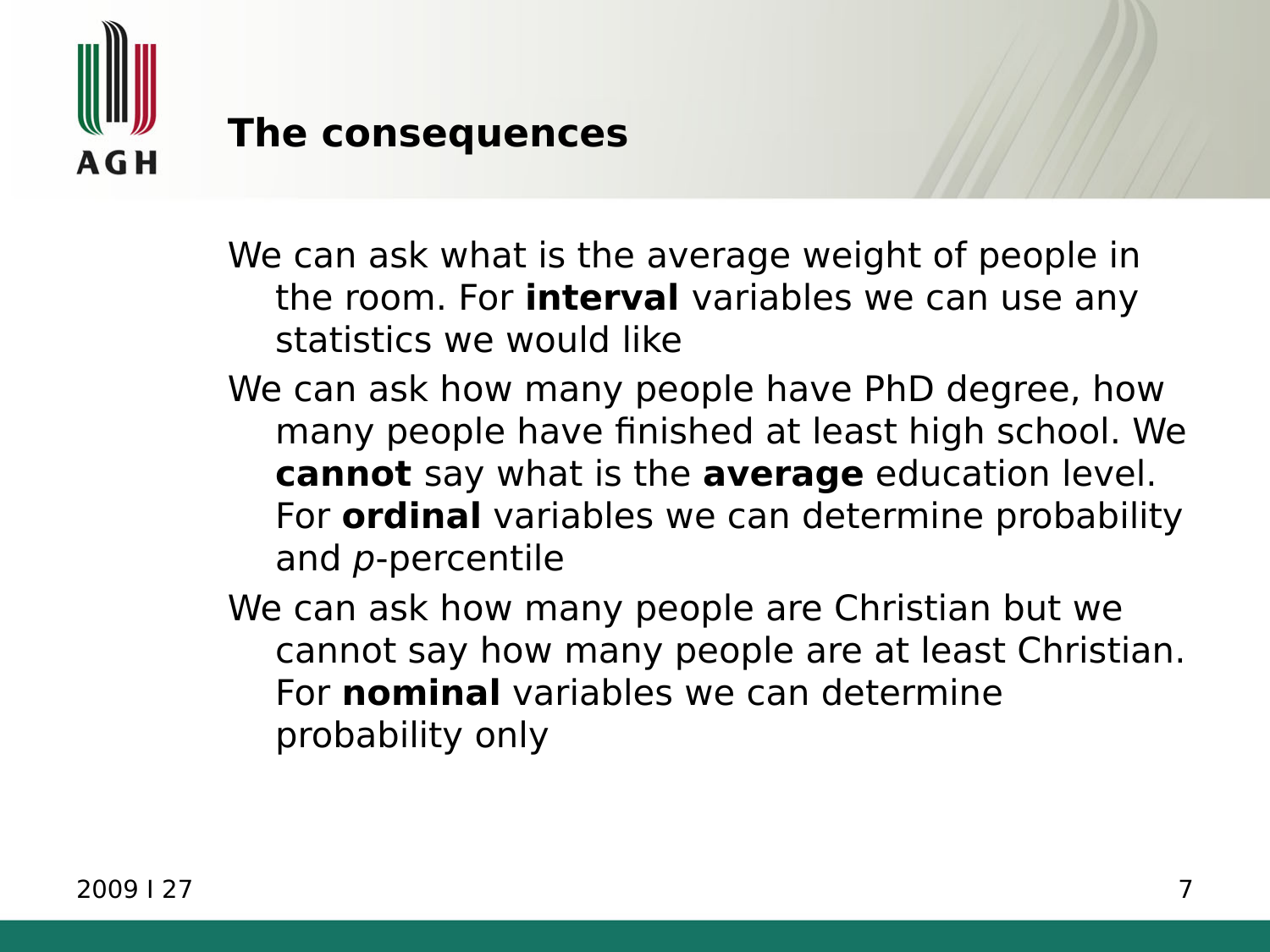

# The consequences
We can ask what is the average weight of people in the room. For interval variables we can use any statistics we would like
We can ask how many people have PhD degree, how many people have finished at least high school. We cannot say what is the average education level. For ordinal variables we can determine probability and p-percentile
We can ask how many people are Christian but we cannot say how many people are at least Christian. For nominal variables we can determine probability only

2009 I 27
7